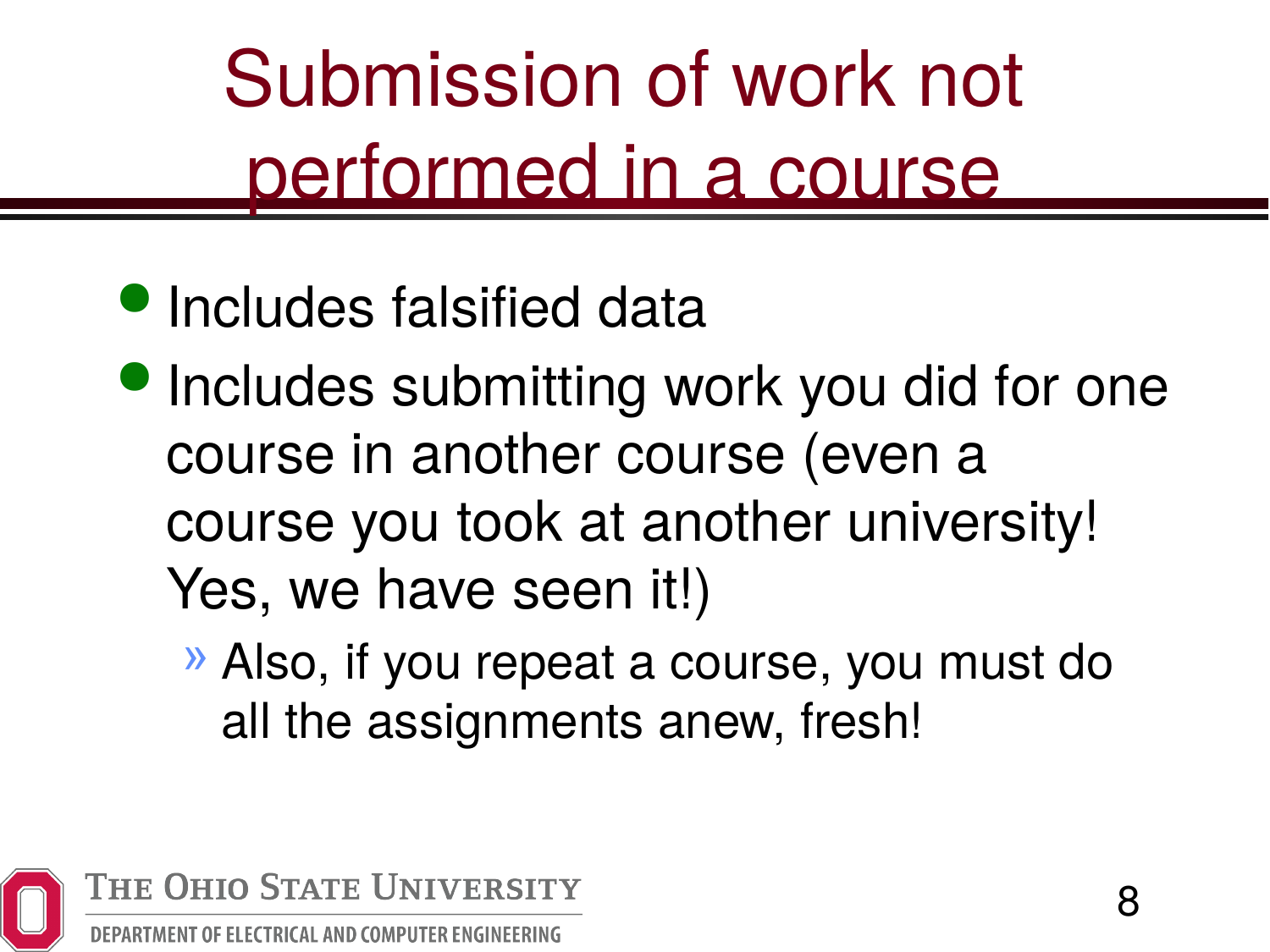

# Submission of work not performed in a course
Includes falsified data
Includes submitting work you did for one course in another course (even a course you took at another university! Yes, we have seen it!)
Also, if you repeat a course, you must do all the assignments anew, fresh!